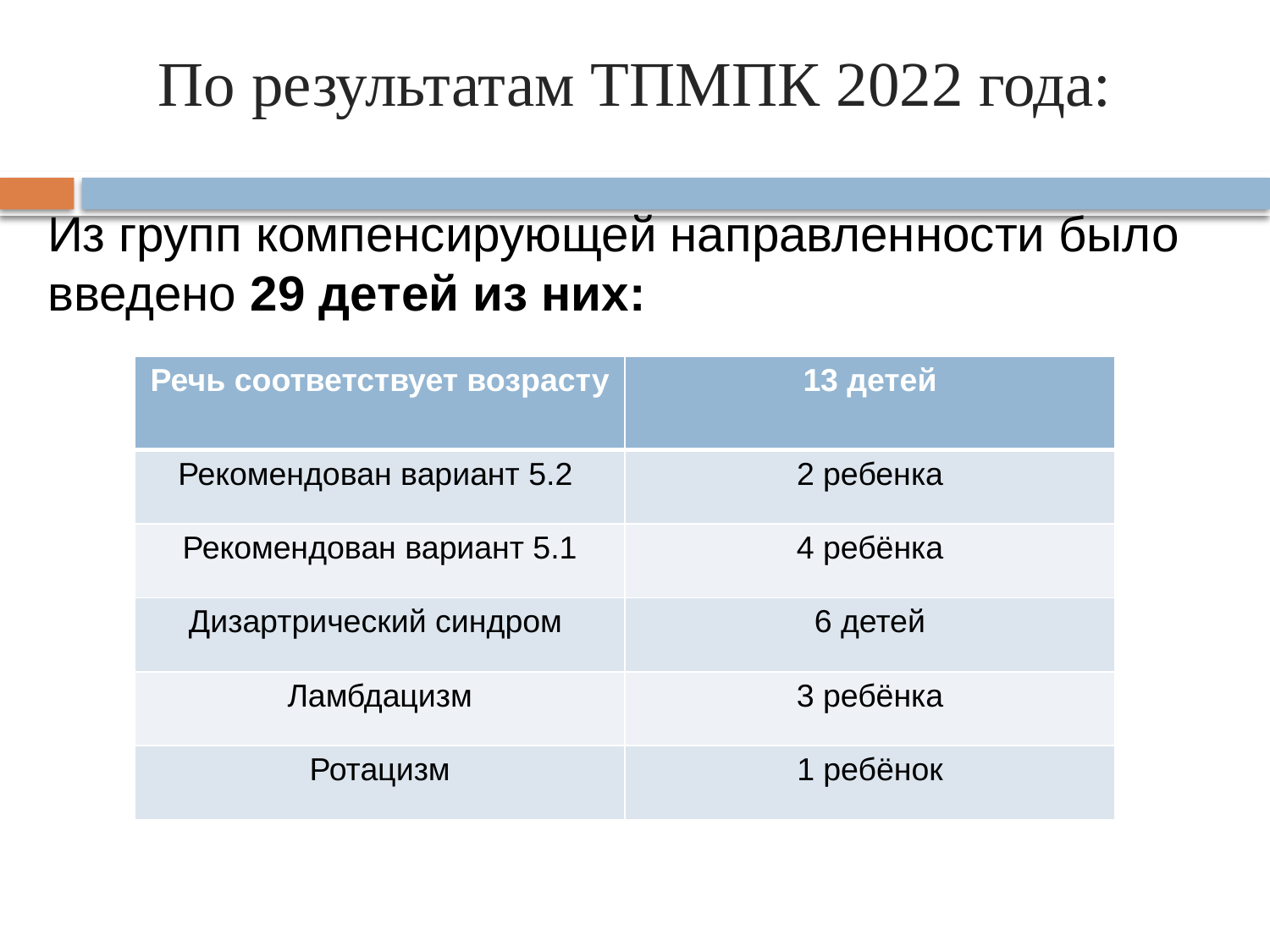

По результатам ТПМПК 2022 года:

Из групп компенсирующей направленности было введено 29 детей из них:

| Речь соответствует возрасту | 13 детей |
| --- | --- |
| Рекомендован вариант 5.2 | 2 ребенка |
| Рекомендован вариант 5.1 | 4 ребёнка |
| Дизартрический синдром | 6 детей |
| Ламбдацизм | 3 ребёнка |
| Ротацизм | 1 ребёнок |